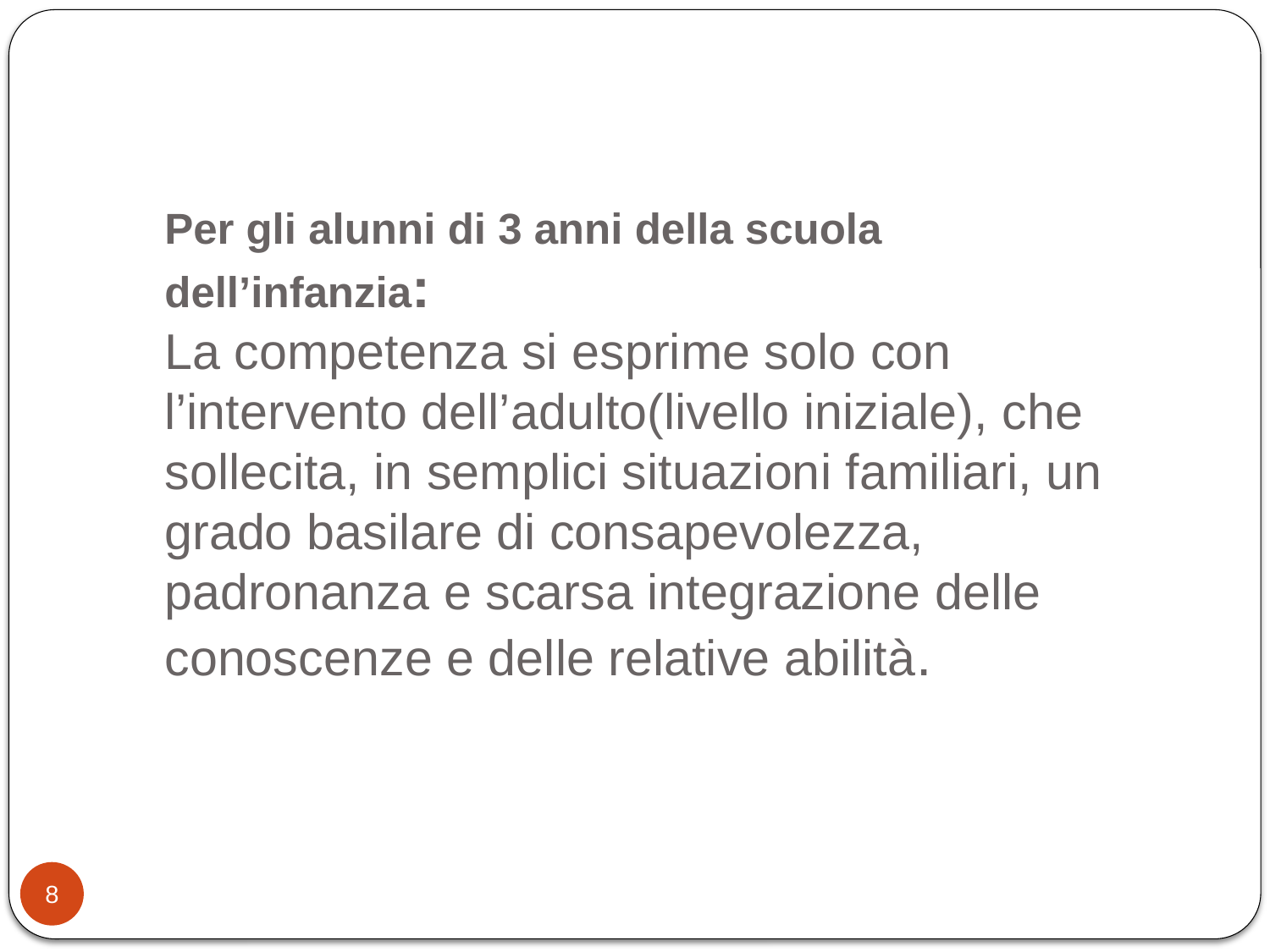

# Per gli alunni di 3 anni della scuola dell’infanzia: La competenza si esprime solo con l’intervento dell’adulto(livello iniziale), che sollecita, in semplici situazioni familiari, un grado basilare di consapevolezza, padronanza e scarsa integrazione delle conoscenze e delle relative abilità.
8